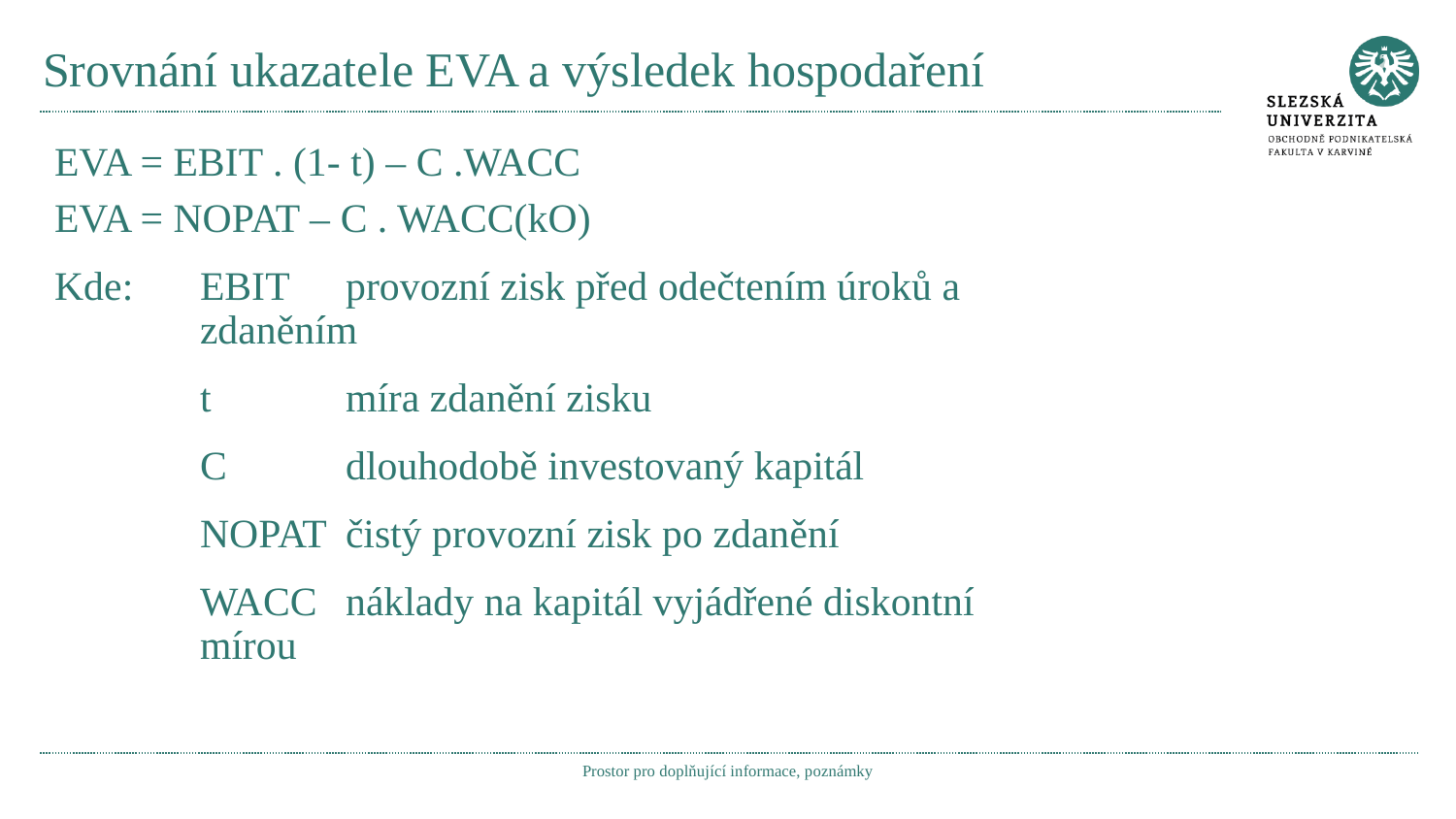

# Srovnání ukazatele EVA a výsledek hospodaření
EVA = EBIT . (1- t) – C .WACC
EVA = NOPAT – C . WACC(kO)
Kde: 	EBIT	provozní zisk před odečtením úroků a 			zdaněním
	t	míra zdanění zisku
	C	dlouhodobě investovaný kapitál
	NOPAT	čistý provozní zisk po zdanění
	WACC	náklady na kapitál vyjádřené diskontní 			mírou
Prostor pro doplňující informace, poznámky